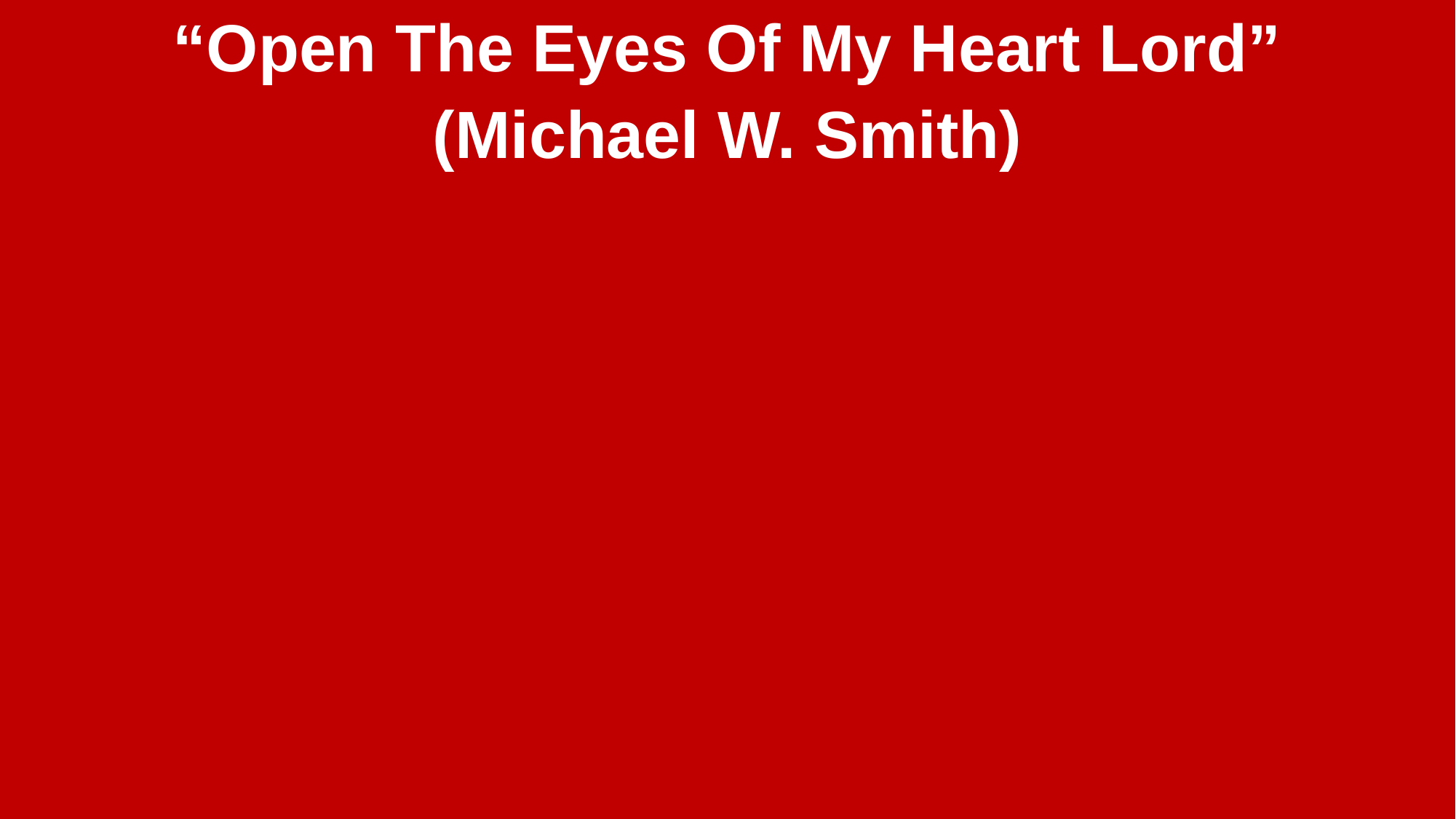

“Open The Eyes Of My Heart Lord”
(Michael W. Smith)